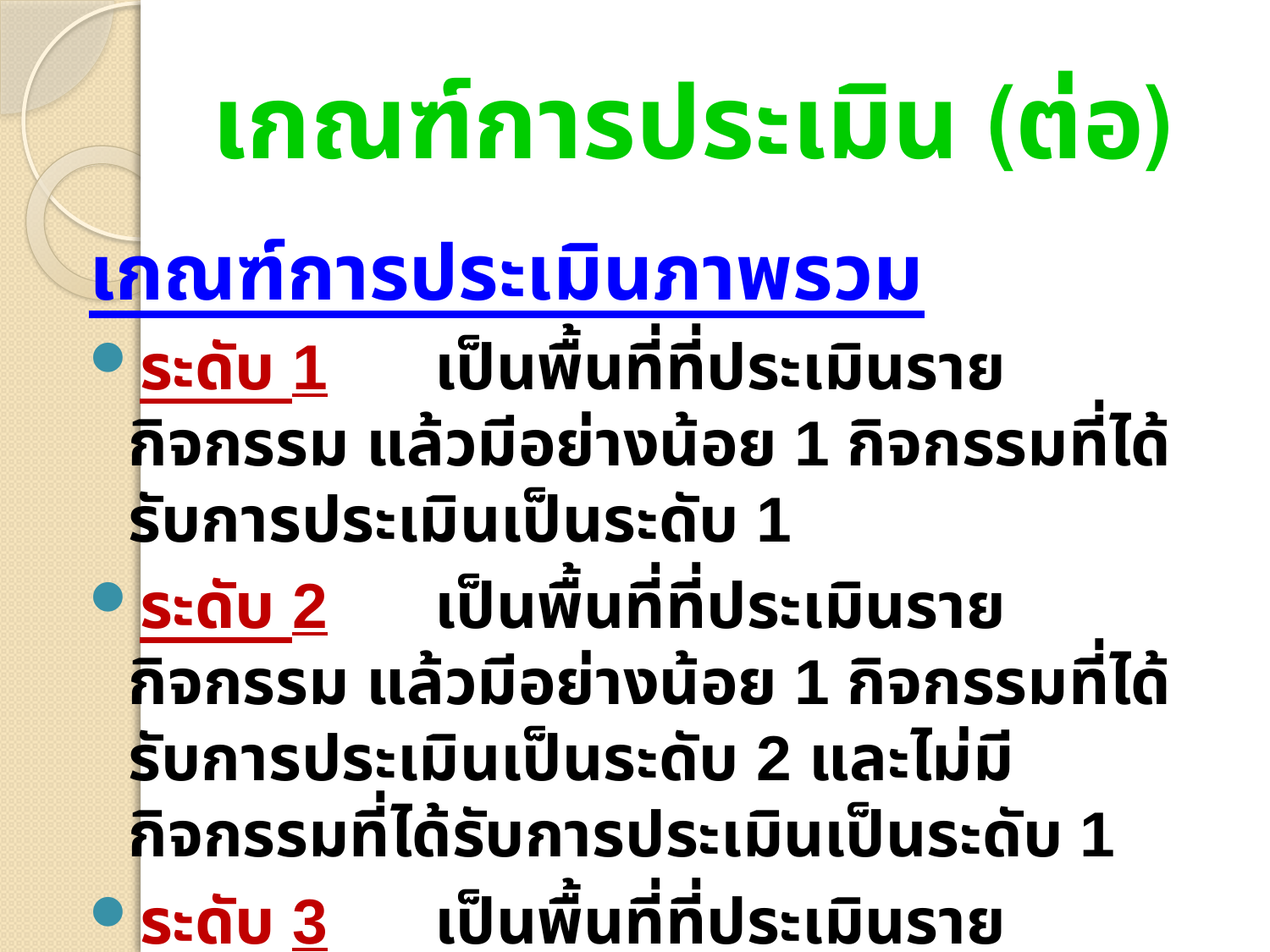

# เกณฑ์การประเมิน (ต่อ)
เกณฑ์การประเมินภาพรวม
ระดับ 1	   เป็นพื้นที่ที่ประเมินรายกิจกรรม แล้วมีอย่างน้อย 1 กิจกรรมที่ได้รับการประเมินเป็นระดับ 1
ระดับ 2	   เป็นพื้นที่ที่ประเมินรายกิจกรรม แล้วมีอย่างน้อย 1 กิจกรรมที่ได้รับการประเมินเป็นระดับ 2 และไม่มีกิจกรรมที่ได้รับการประเมินเป็นระดับ 1
ระดับ 3	   เป็นพื้นที่ที่ประเมินรายกิจกรรม แล้วทั้ง 7 กิจกรรมได้รับการประเมินเป็นระดับ 3